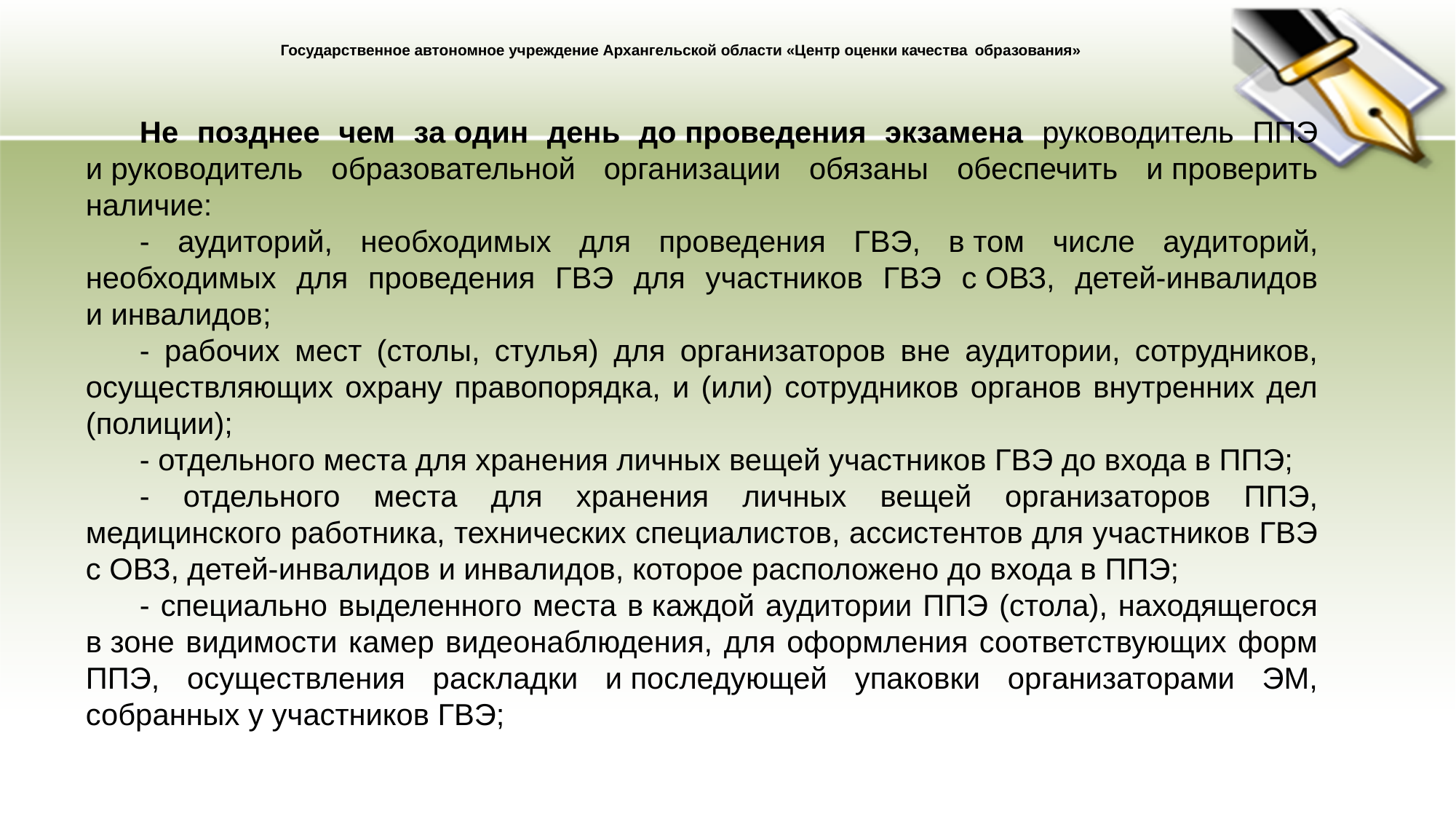

Государственное автономное учреждение Архангельской области «Центр оценки качества образования»

Не позднее чем за один день до проведения экзамена руководитель ППЭ и руководитель образовательной организации обязаны обеспечить и проверить наличие:
- аудиторий, необходимых для проведения ГВЭ, в том числе аудиторий, необходимых для проведения ГВЭ для участников ГВЭ с ОВЗ, детей-инвалидов и инвалидов;
- рабочих мест (столы, стулья) для организаторов вне аудитории, сотрудников, осуществляющих охрану правопорядка, и (или) сотрудников органов внутренних дел (полиции);
- отдельного места для хранения личных вещей участников ГВЭ до входа в ППЭ;
- отдельного места для хранения личных вещей организаторов ППЭ, медицинского работника, технических специалистов, ассистентов для участников ГВЭ с ОВЗ, детей-инвалидов и инвалидов, которое расположено до входа в ППЭ;
- специально выделенного места в каждой аудитории ППЭ (стола), находящегося в зоне видимости камер видеонаблюдения, для оформления соответствующих форм ППЭ, осуществления раскладки и последующей упаковки организаторами ЭМ, собранных у участников ГВЭ;

#